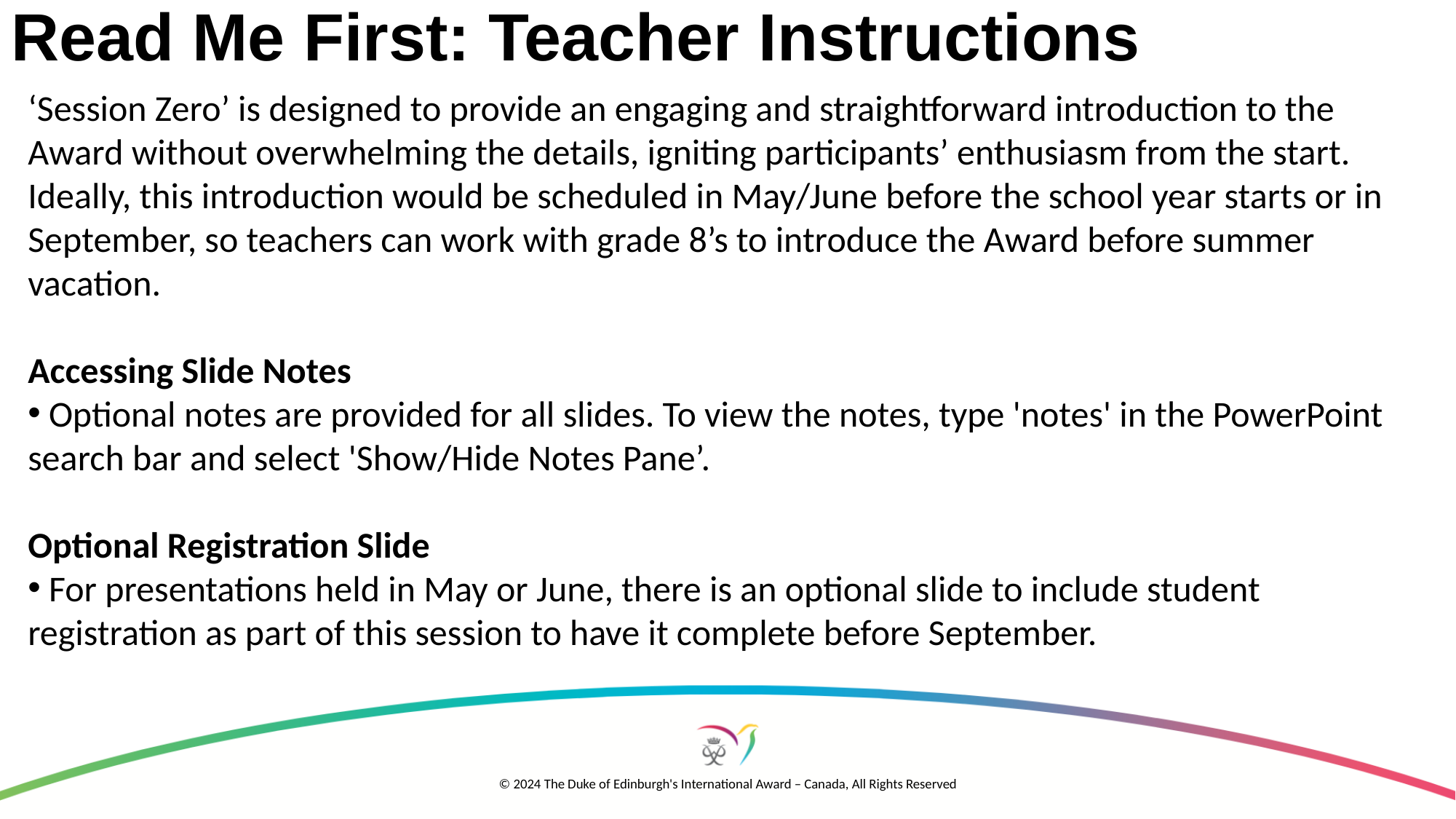

# Read Me First: Teacher Instructions
‘Session Zero’ is designed to provide an engaging and straightforward introduction to the Award without overwhelming the details, igniting participants’ enthusiasm from the start. Ideally, this introduction would be scheduled in May/June before the school year starts or in September, so teachers can work with grade 8’s to introduce the Award before summer vacation.

Accessing Slide Notes
 Optional notes are provided for all slides. To view the notes, type 'notes' in the PowerPoint search bar and select 'Show/Hide Notes Pane’.

Optional Registration Slide
 For presentations held in May or June, there is an optional slide to include student registration as part of this session to have it complete before September.
© 2024 The Duke of Edinburgh's International Award – Canada, All Rights Reserved